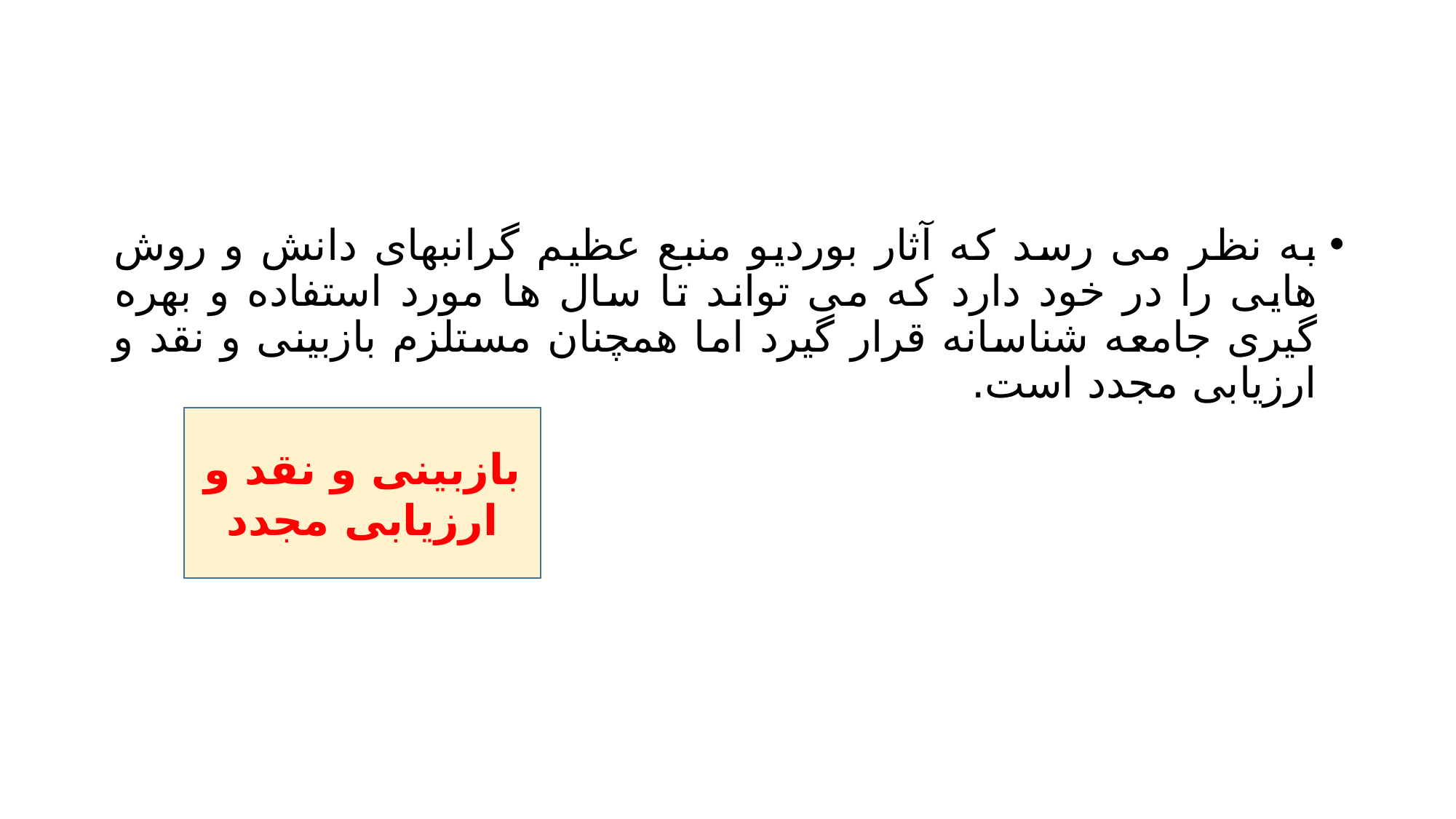

#
به نظر می رسد که آثار بوردیو منبع عظیم گرانبهای دانش و روش هایی را در خود دارد که می تواند تا سال ها مورد استفاده و بهره گیری جامعه شناسانه قرار گیرد اما همچنان مستلزم بازبینی و نقد و ارزیابی مجدد است.
بازبینی و نقد و ارزیابی مجدد